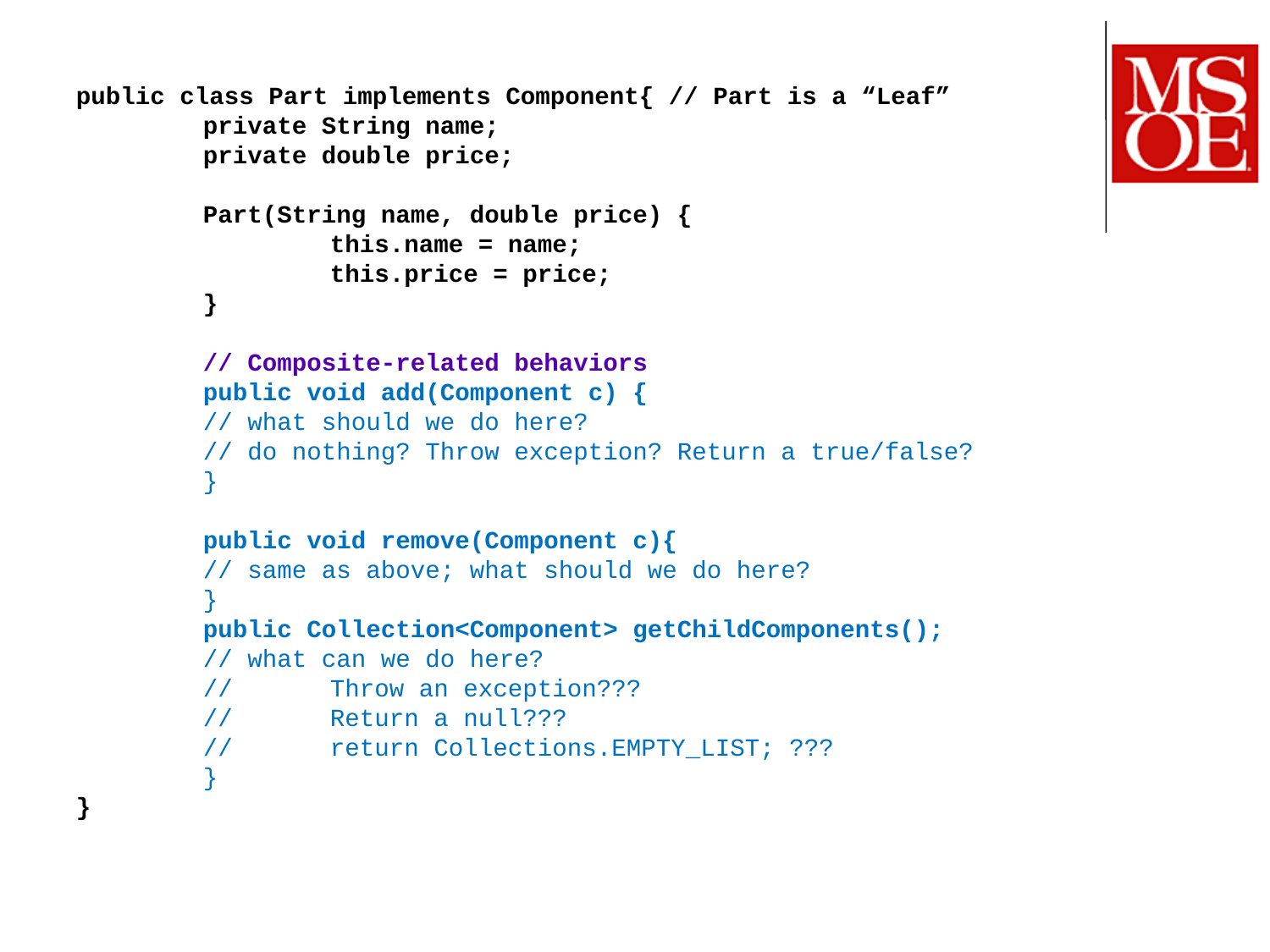

public class Part implements Component{ // Part is a “Leaf”
	private String name;
	private double price;

	Part(String name, double price) {
		this.name = name;
		this.price = price;
	}

	// Composite-related behaviors
	public void add(Component c) {
 	// what should we do here?
	// do nothing? Throw exception? Return a true/false?
	}

	public void remove(Component c){
 	// same as above; what should we do here?
	}
	public Collection<Component> getChildComponents();
 	// what can we do here?
	// 	Throw an exception???
	// 	Return a null???
	// 	return Collections.EMPTY_LIST; ???
	}
}